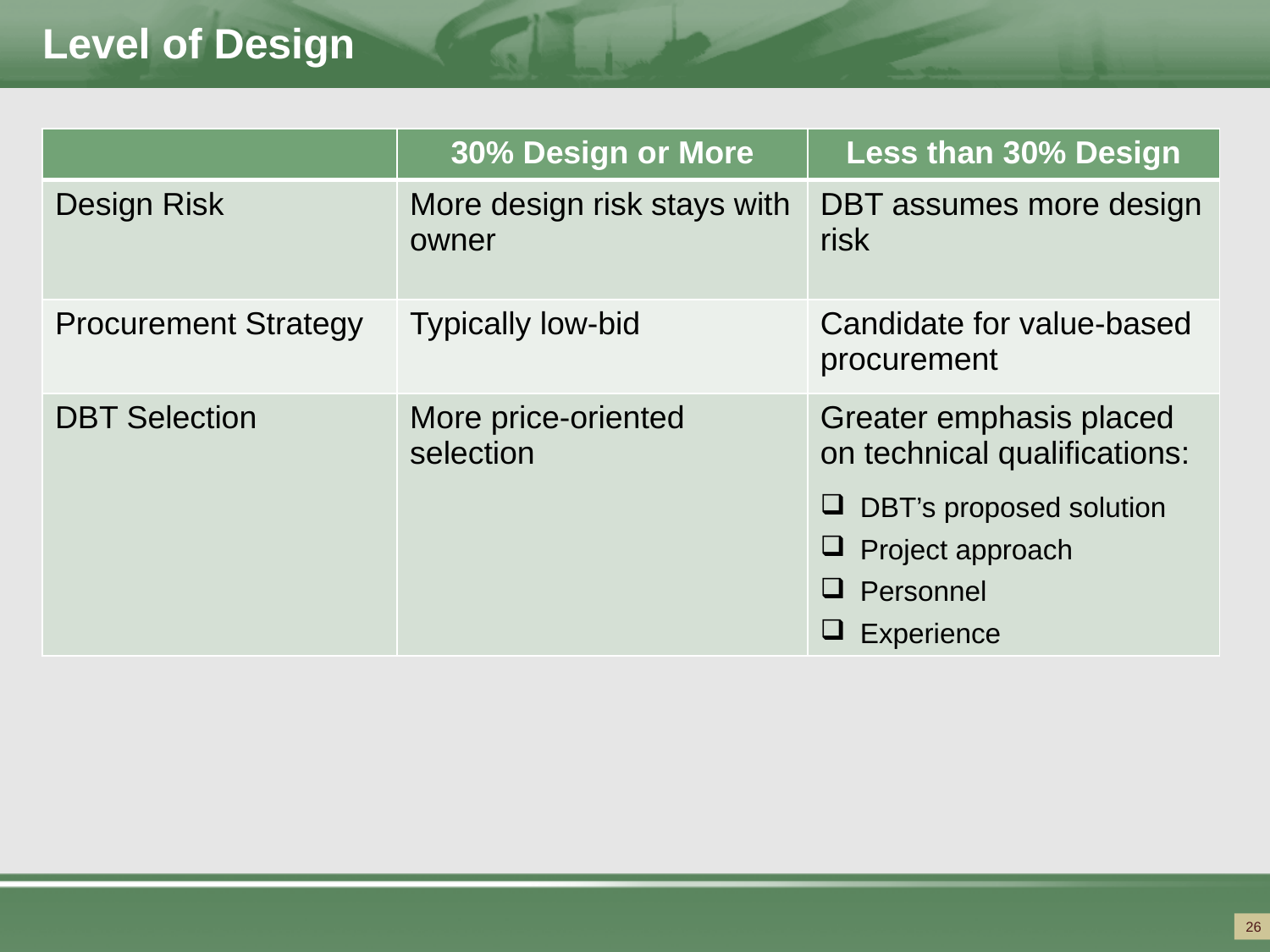

# Level of Design
|  | 30% Design or More | Less than 30% Design |
| --- | --- | --- |
| Design Risk | More design risk stays with owner | DBT assumes more design risk |
| Procurement Strategy | Typically low-bid | Candidate for value-based procurement |
| DBT Selection | More price-oriented selection | Greater emphasis placed on technical qualifications: DBT’s proposed solution Project approach Personnel Experience |
26